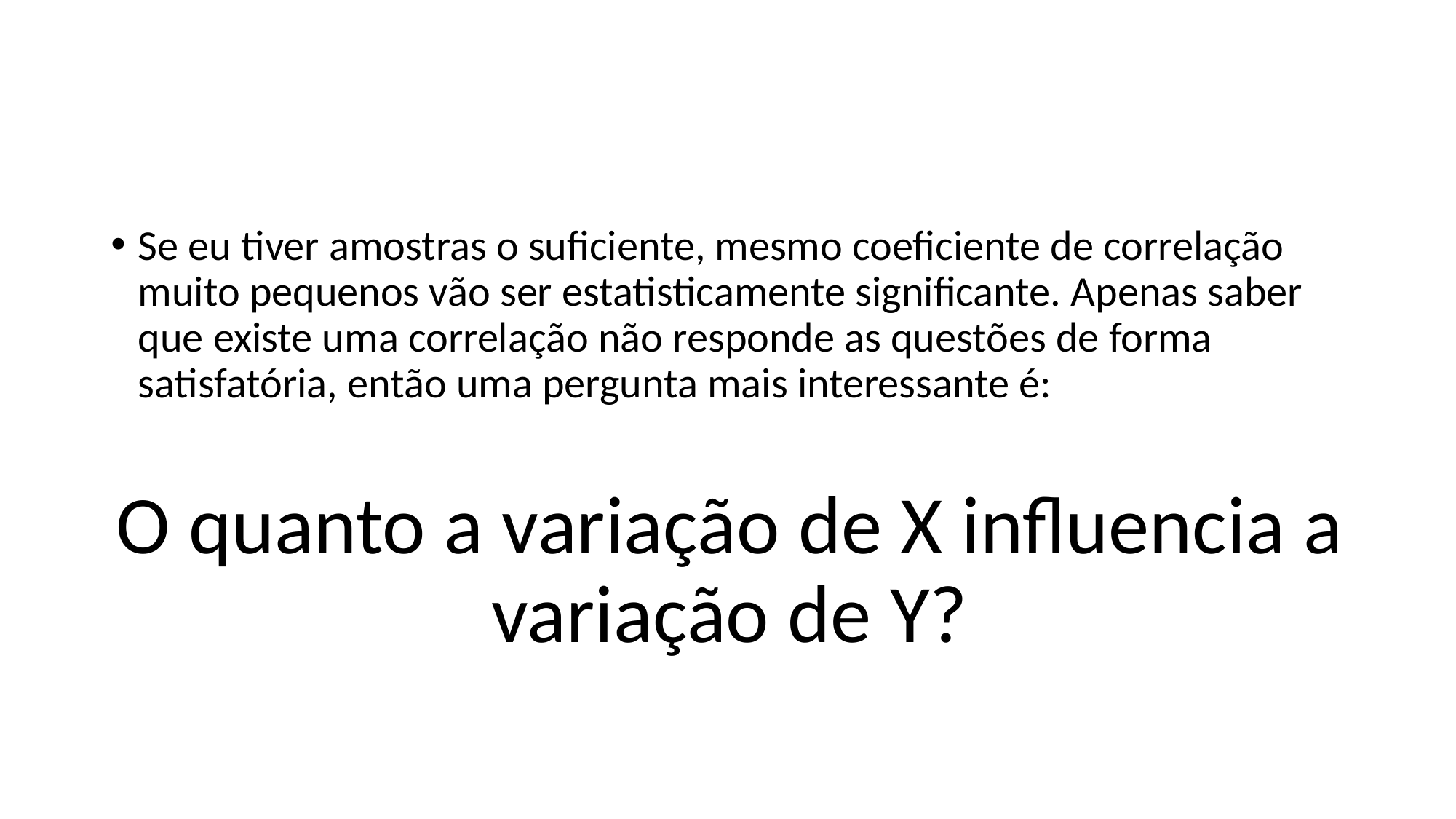

#
Se eu tiver amostras o suficiente, mesmo coeficiente de correlação muito pequenos vão ser estatisticamente significante. Apenas saber que existe uma correlação não responde as questões de forma satisfatória, então uma pergunta mais interessante é:

O quanto a variação de X influencia a variação de Y?